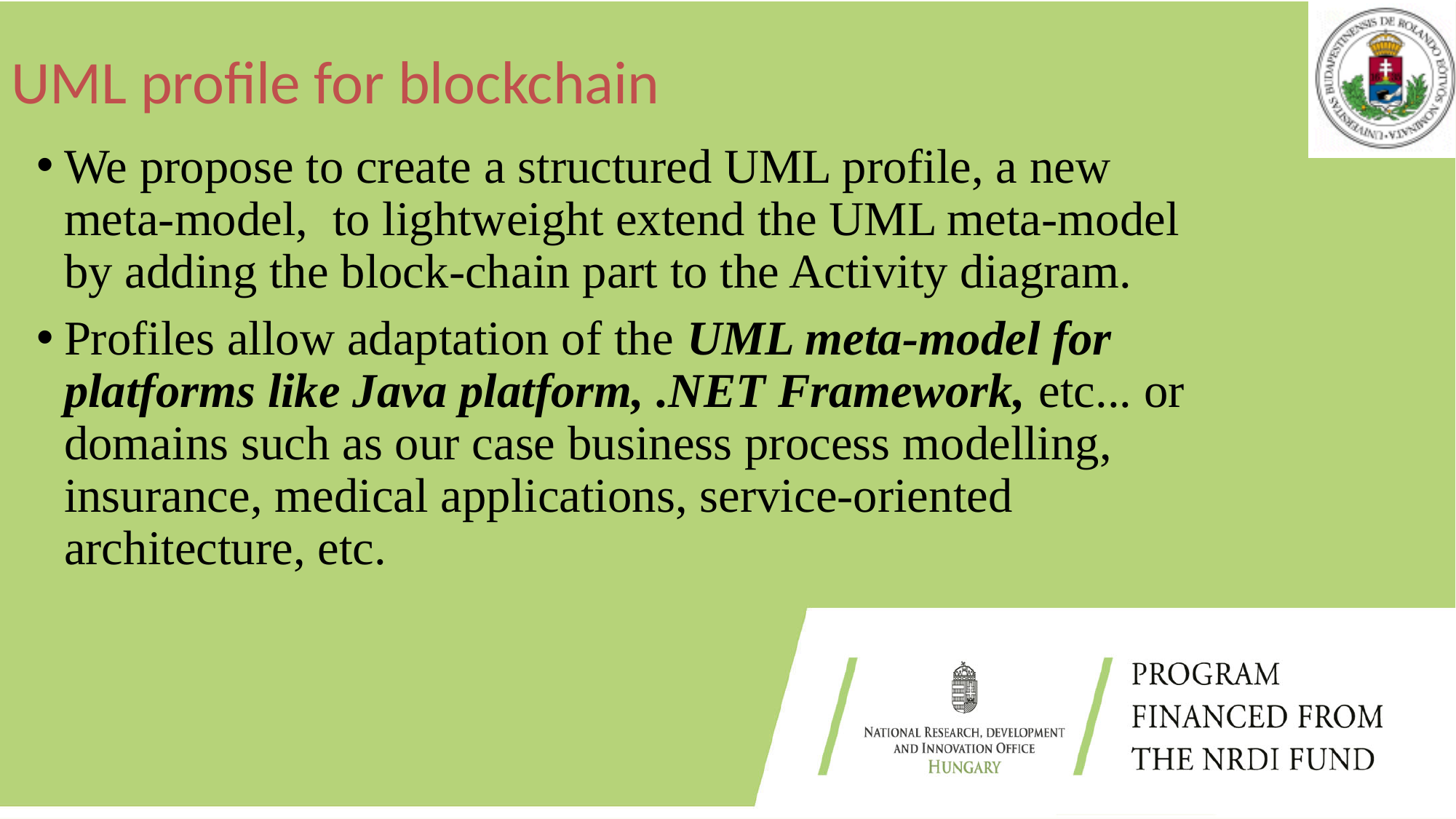

# UML profile for blockchain
We propose to create a structured UML profile, a new meta-model,  to lightweight extend the UML meta-model by adding the block-chain part to the Activity diagram.
Profiles allow adaptation of the UML meta-model for platforms like Java platform, .NET Framework, etc... or domains such as our case business process modelling, insurance, medical applications, service-oriented architecture, etc.